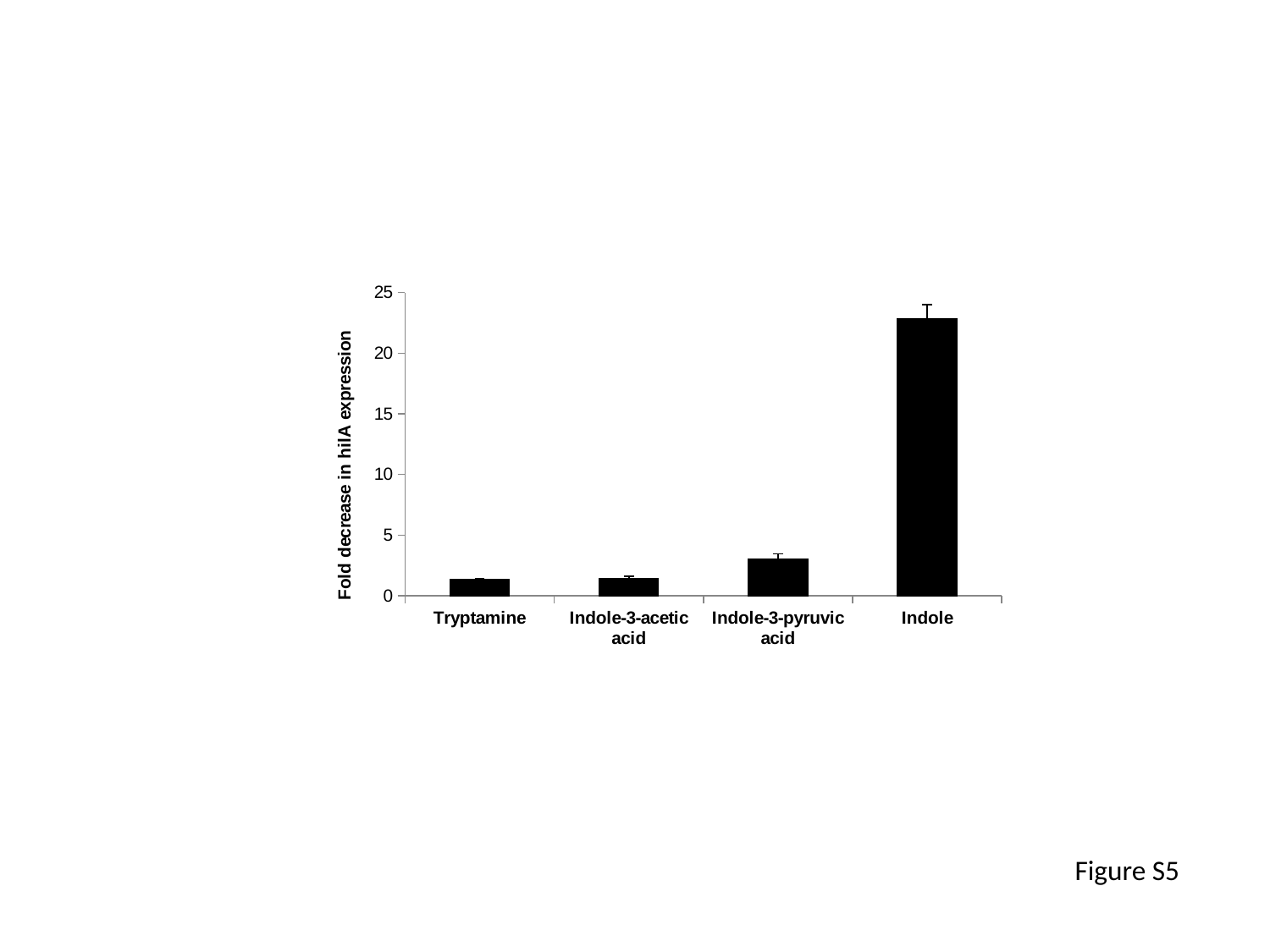

### Chart

| Category |  |
|---|---|
| Tryptamine | 1.344754833920823 |
| Indole-3-acetic acid | 1.47378851205285 |
| Indole-3-pyruvic acid | 3.015945555856145 |
| Indole | 22.84789785330464 |
Figure S5